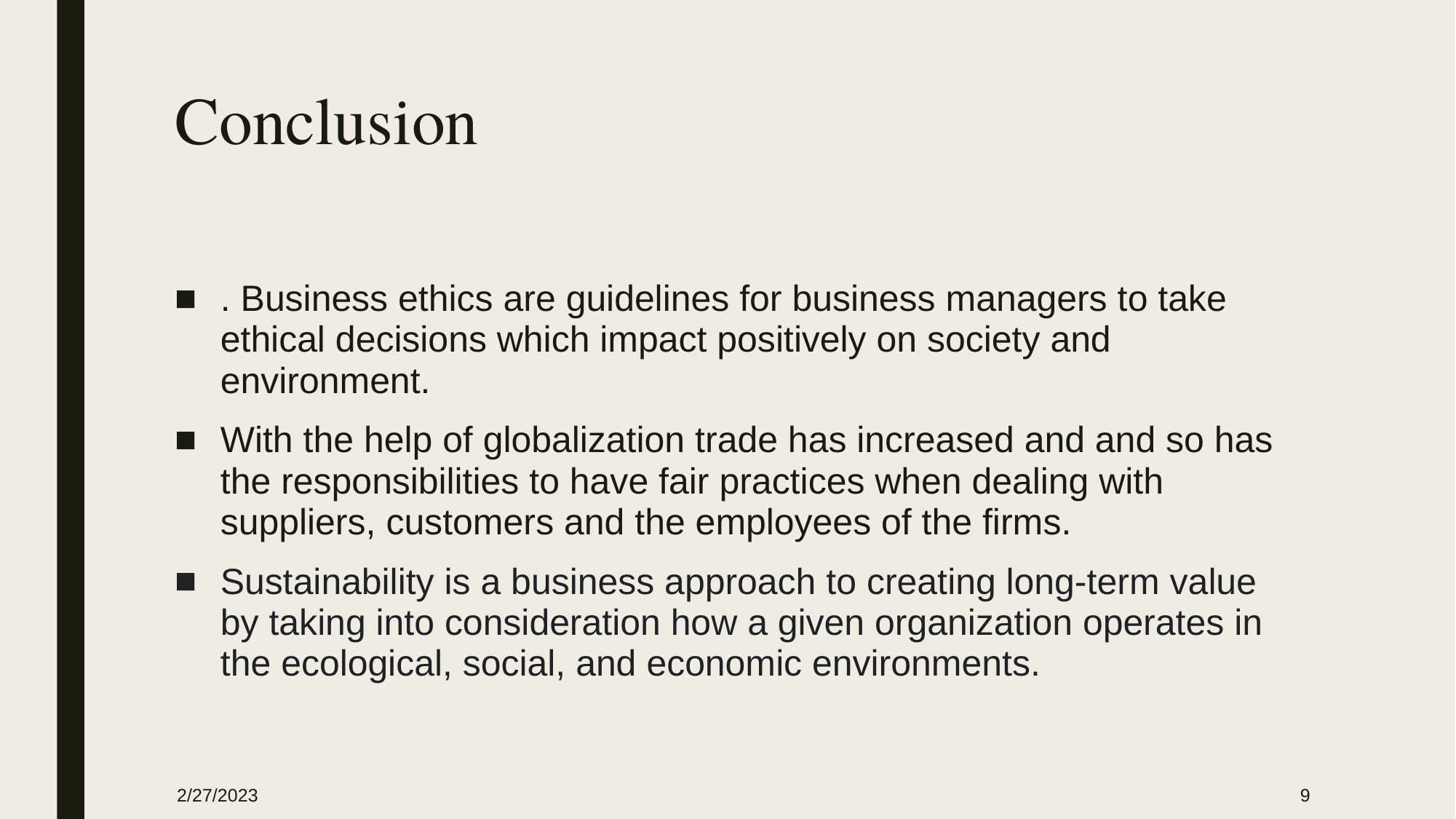

# Conclusion
. Business ethics are guidelines for business managers to take ethical decisions which impact positively on society and environment.
With the help of globalization trade has increased and and so has the responsibilities to have fair practices when dealing with suppliers, customers and the employees of the firms.
Sustainability is a business approach to creating long-term value by taking into consideration how a given organization operates in the ecological, social, and economic environments.

2/27/2023
9